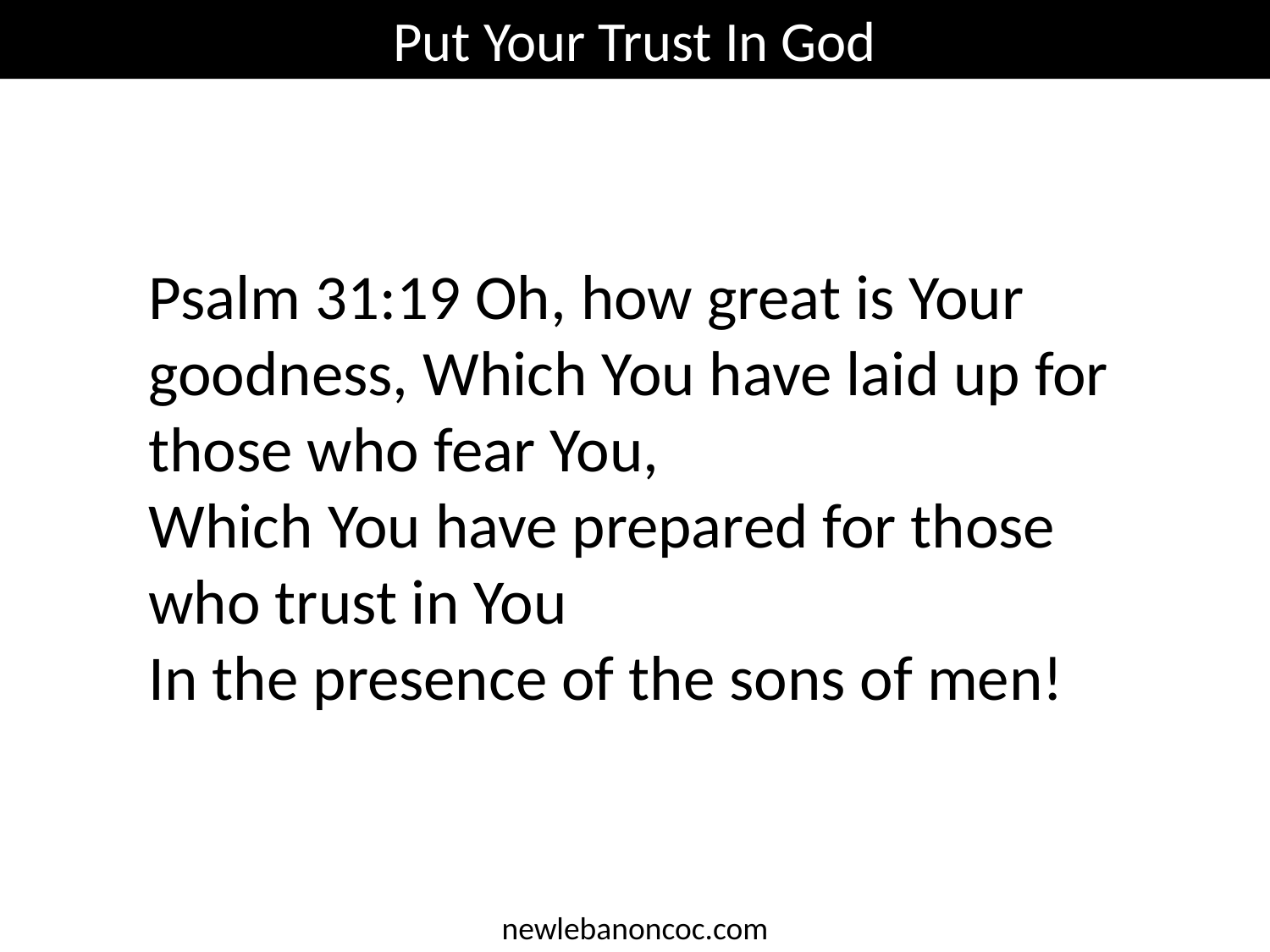

Put Your Trust In God
Psalm 31:19 Oh, how great is Your goodness, Which You have laid up for those who fear You,
Which You have prepared for those who trust in You
In the presence of the sons of men!
newlebanoncoc.com